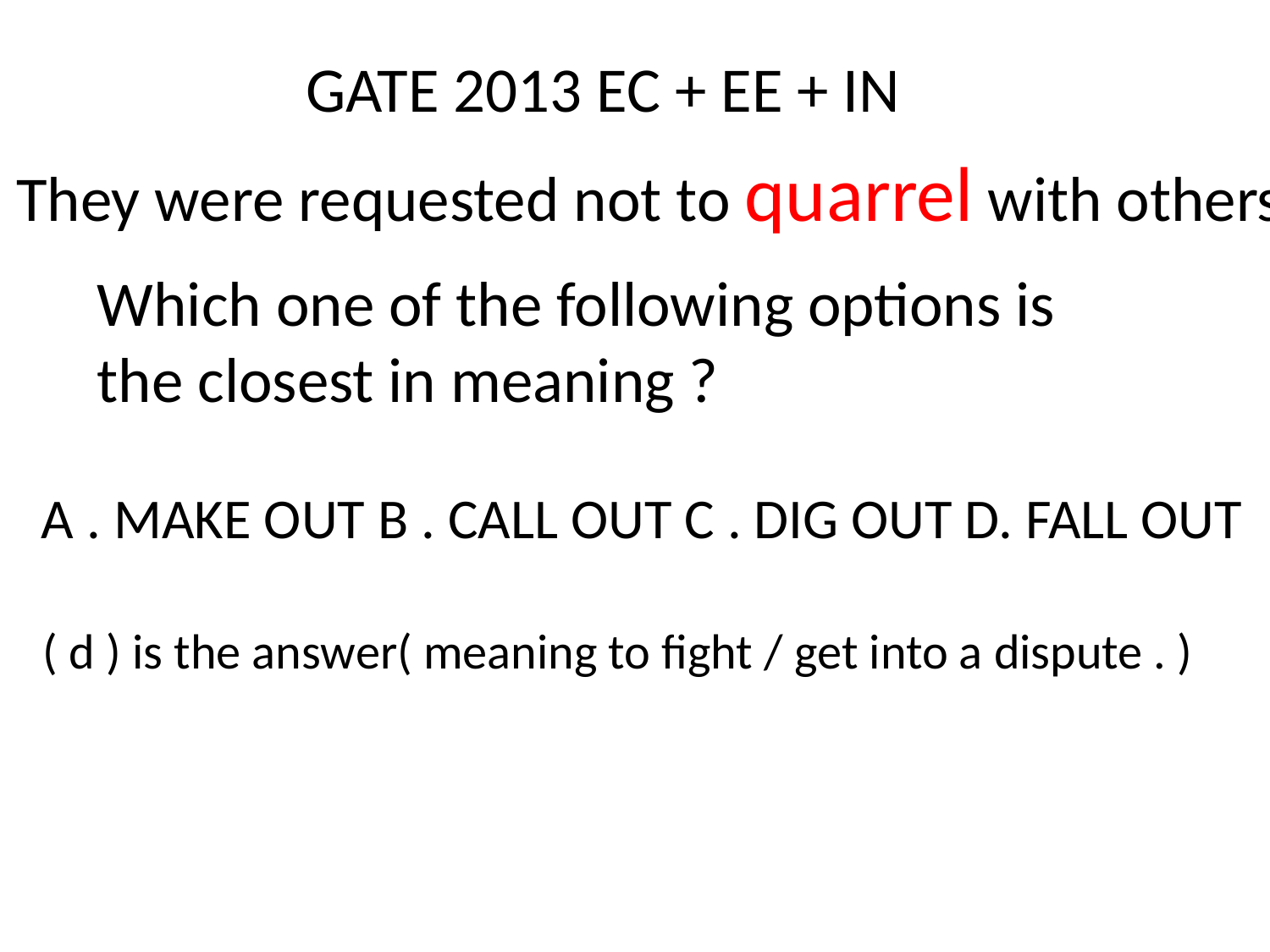

GATE 2013 EC + EE + IN

They were requested not to quarrel with others
Which one of the following options is the closest in meaning ?
A . MAKE OUT B . CALL OUT C . DIG OUT D. FALL OUT
( d ) is the answer( meaning to fight / get into a dispute . )